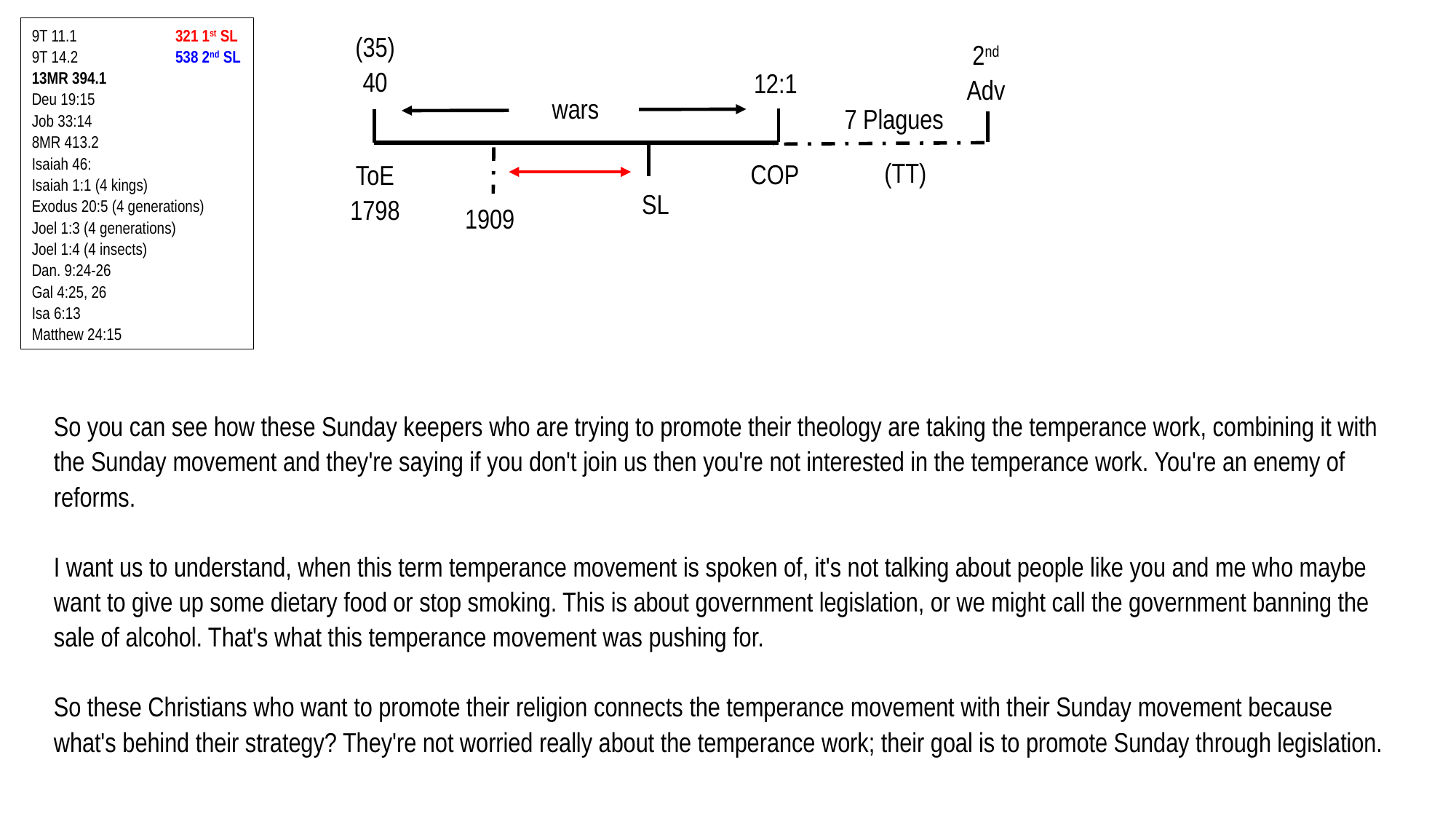

Sp.  Israel	    Spiritual
         =
Nat. Israel	    Natural
9T 11.1	         321 1st SL
9T 14.2	         538 2nd SL
13MR 394.1
Deu 19:15
Job 33:14
8MR 413.2
Isaiah 46:
Isaiah 1:1 (4 kings)
Exodus 20:5 (4 generations)
Joel 1:3 (4 generations)
Joel 1:4 (4 insects)
Dan. 9:24-26
Gal 4:25, 26
Isa 6:13
Matthew 24:15
(35)
40
2nd Adv
12:1
wars
7 Plagues
(TT)
COP
ToE
1798
SL
1909
So you can see how these Sunday keepers who are trying to promote their theology are taking the temperance work, combining it with the Sunday movement and they're saying if you don't join us then you're not interested in the temperance work. You're an enemy of reforms.

I want us to understand, when this term temperance movement is spoken of, it's not talking about people like you and me who maybe want to give up some dietary food or stop smoking. This is about government legislation, or we might call the government banning the sale of alcohol. That's what this temperance movement was pushing for.

So these Christians who want to promote their religion connects the temperance movement with their Sunday movement because what's behind their strategy? They're not worried really about the temperance work; their goal is to promote Sunday through legislation.